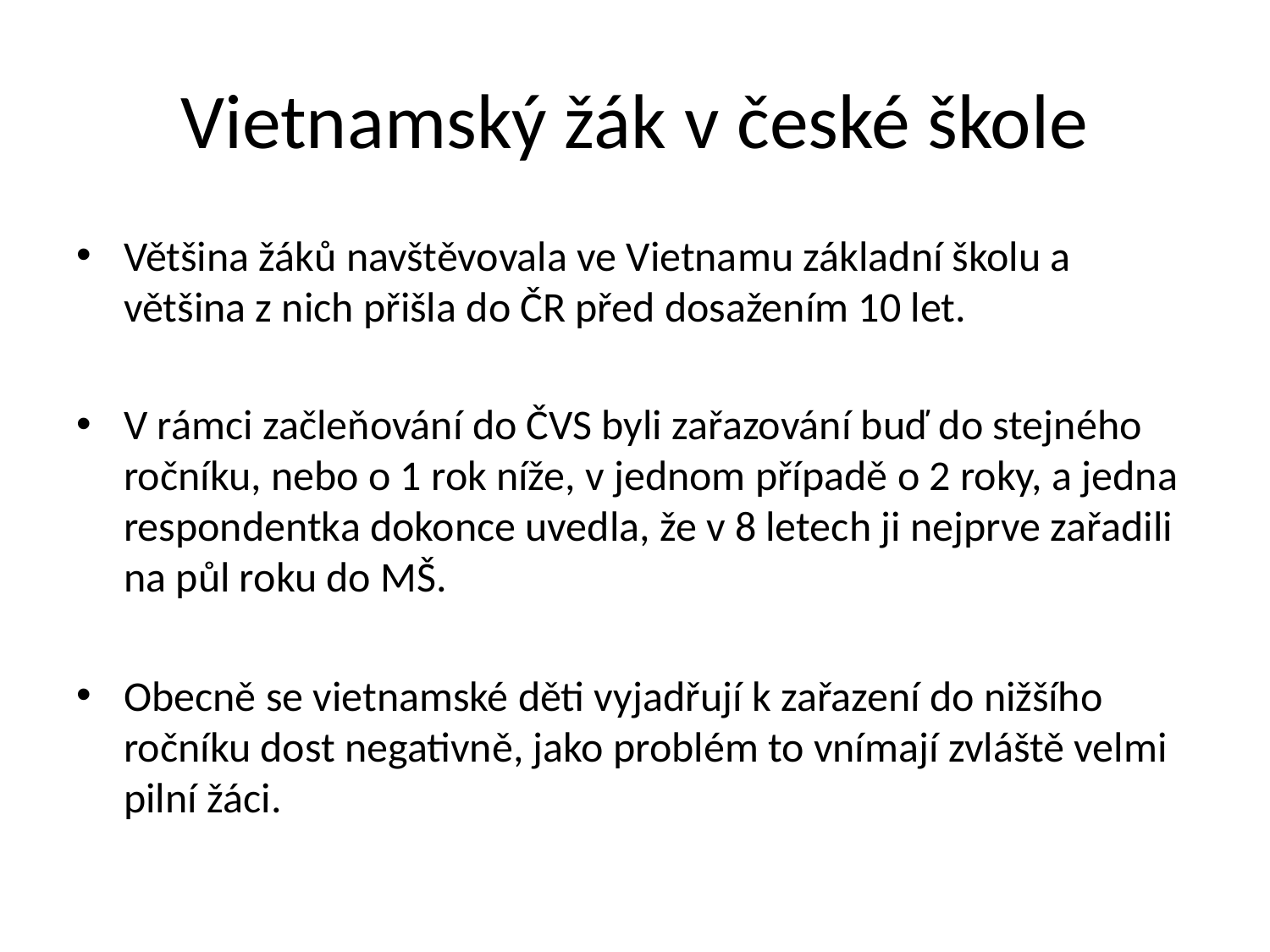

# Vietnamský žák v české škole
Většina žáků navštěvovala ve Vietnamu základní školu a většina z nich přišla do ČR před dosažením 10 let.

V rámci začleňování do ČVS byli zařazování buď do stejného ročníku, nebo o 1 rok níže, v jednom případě o 2 roky, a jedna respondentka dokonce uvedla, že v 8 letech ji nejprve zařadili na půl roku do MŠ.

Obecně se vietnamské děti vyjadřují k zařazení do nižšího ročníku dost negativně, jako problém to vnímají zvláště velmi pilní žáci.